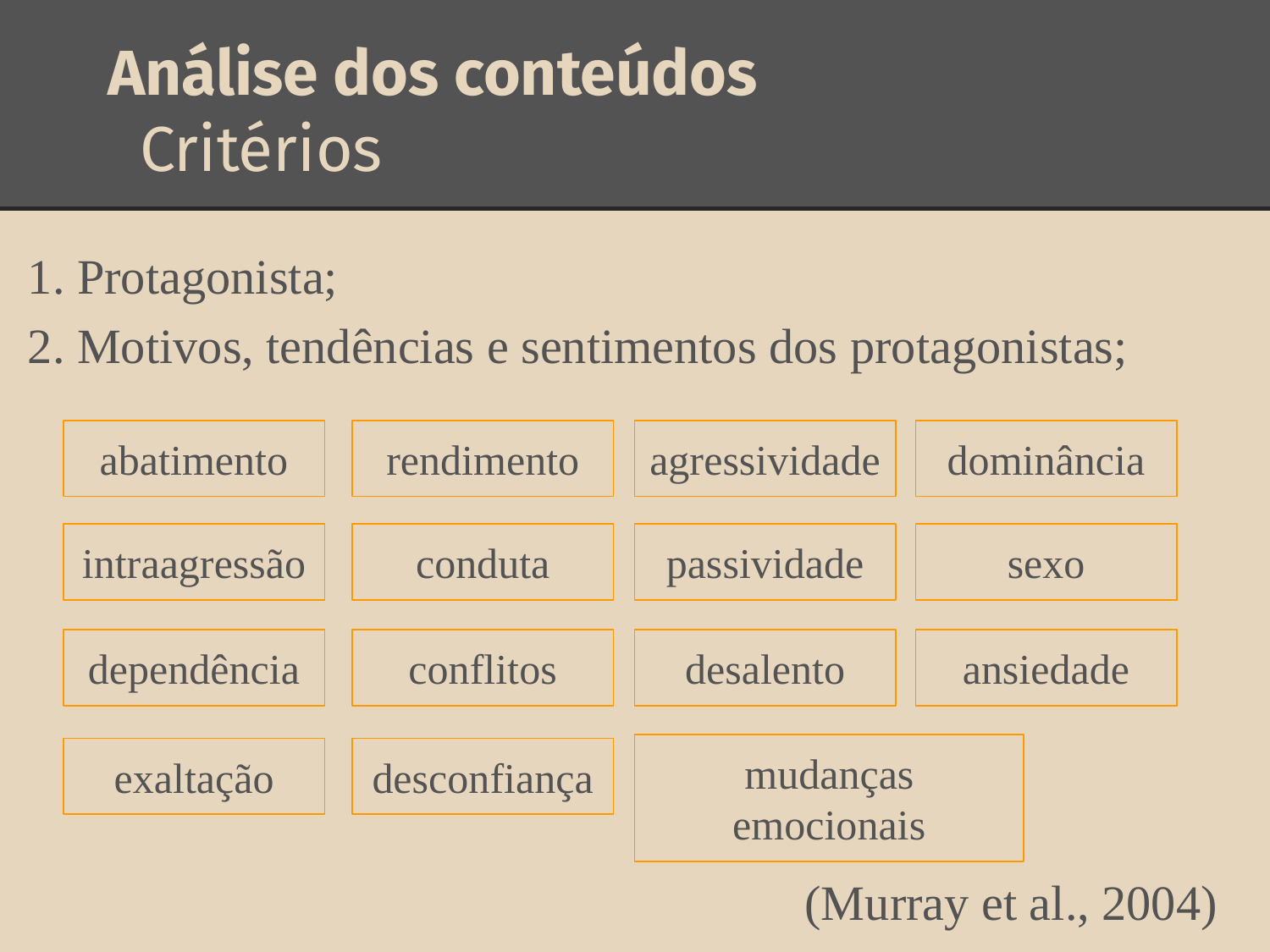

# Análise dos conteúdos
Critérios
1. Protagonista;
2. Motivos, tendências e sentimentos dos protagonistas;

abatimento
rendimento
agressividade
dominância
intraagressão
conduta
passividade
sexo
dependência
conflitos
desalento
ansiedade
mudanças emocionais
exaltação
desconfiança
(Murray et al., 2004)